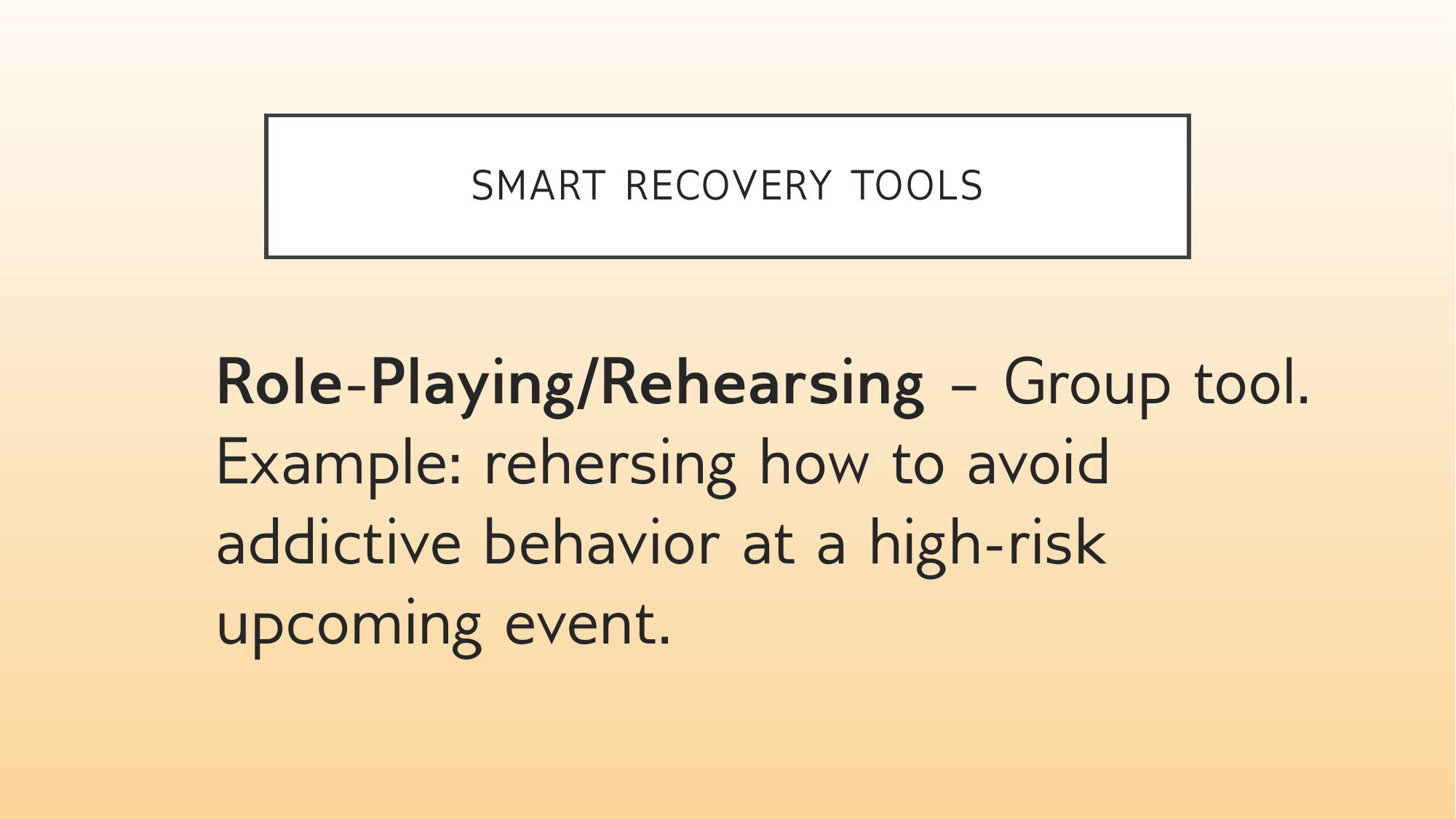

# SMART Recovery Tools
Role-Playing/Rehearsing – Group tool. Example: rehersing how to avoid addictive behavior at a high-risk upcoming event.